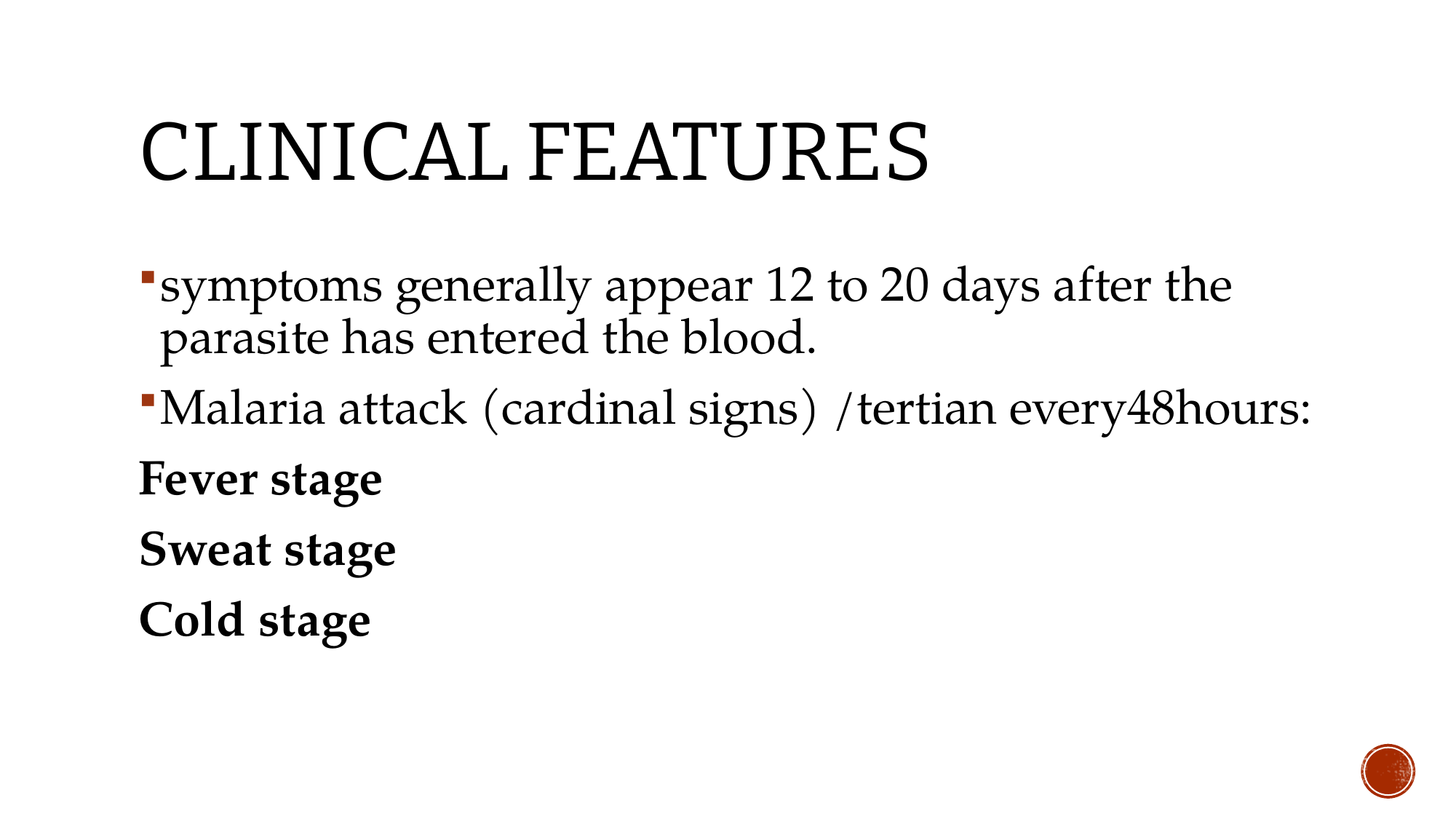

# Clinical features
symptoms generally appear 12 to 20 days after the parasite has entered the blood.
Malaria attack (cardinal signs) /tertian every48hours:
Fever stage
Sweat stage
Cold stage